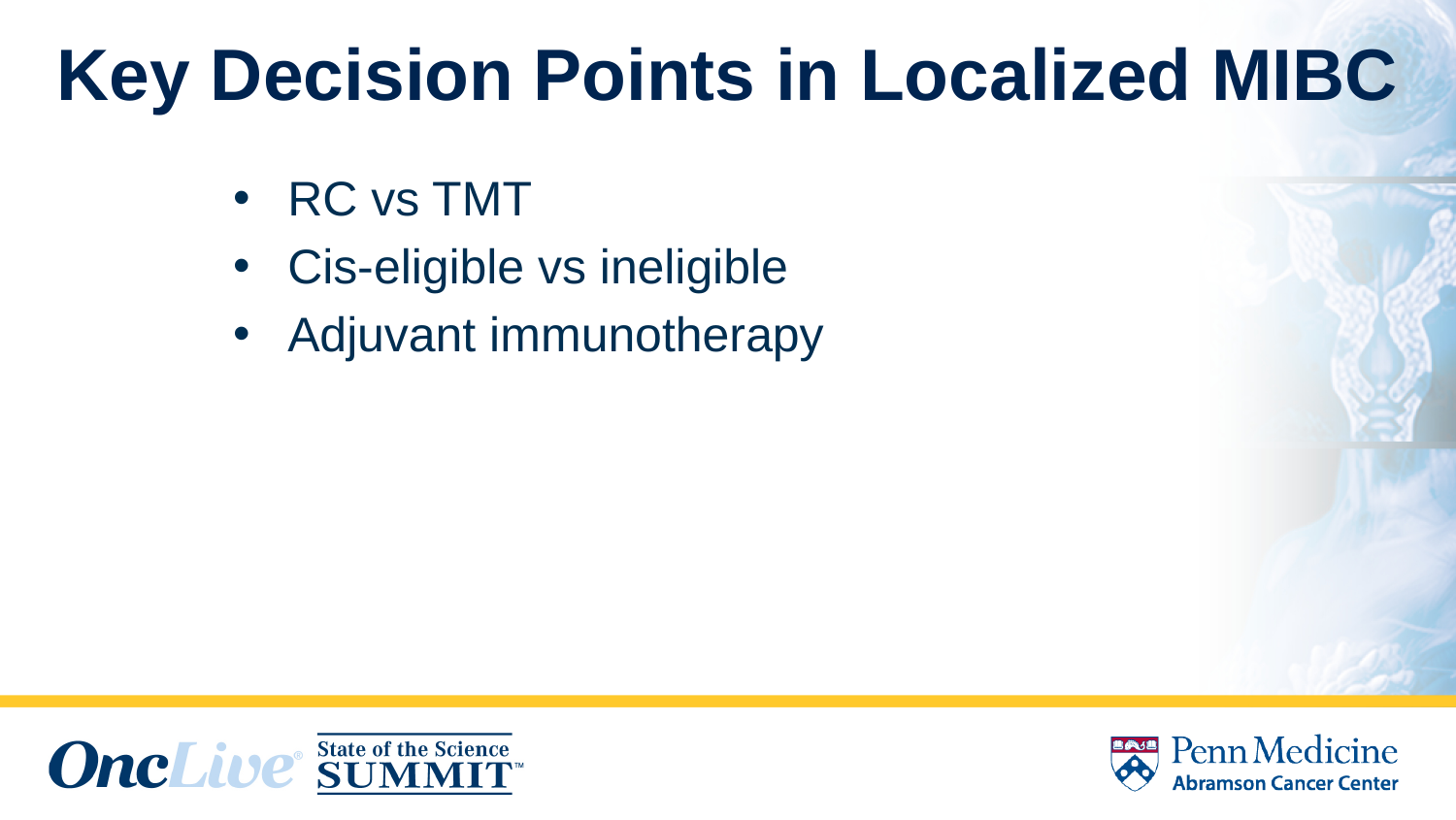

# Key Decision Points in Localized MIBC
RC vs TMT
Cis-eligible vs ineligible
Adjuvant immunotherapy